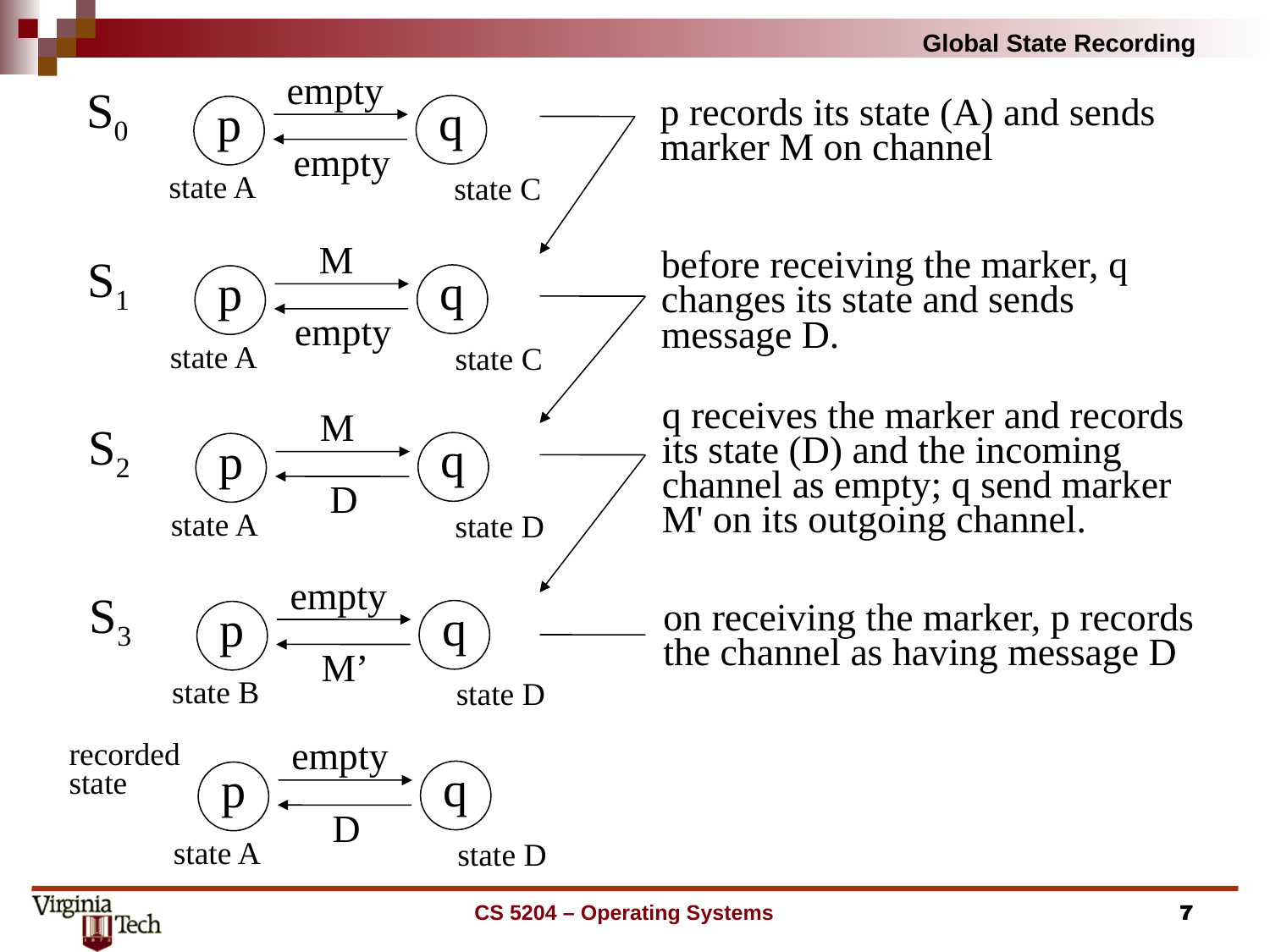

empty
S0
q
p

empty

state A
state C
p records its state (A) and sends
marker M on channel

M
S1
q
p

empty

state A
state C
before receiving the marker, q
changes its state and sends
message D.

q receives the marker and records its state (D) and the incoming channel as empty; q send marker M' on its outgoing channel.
M
S2
q
p

D

state A
state D

empty
S3
q
p

M’

state B
state D
on receiving the marker, p records the channel as having message D

empty
recorded
state
q
p

D

state A
state D
CS 5204 – Operating Systems
7